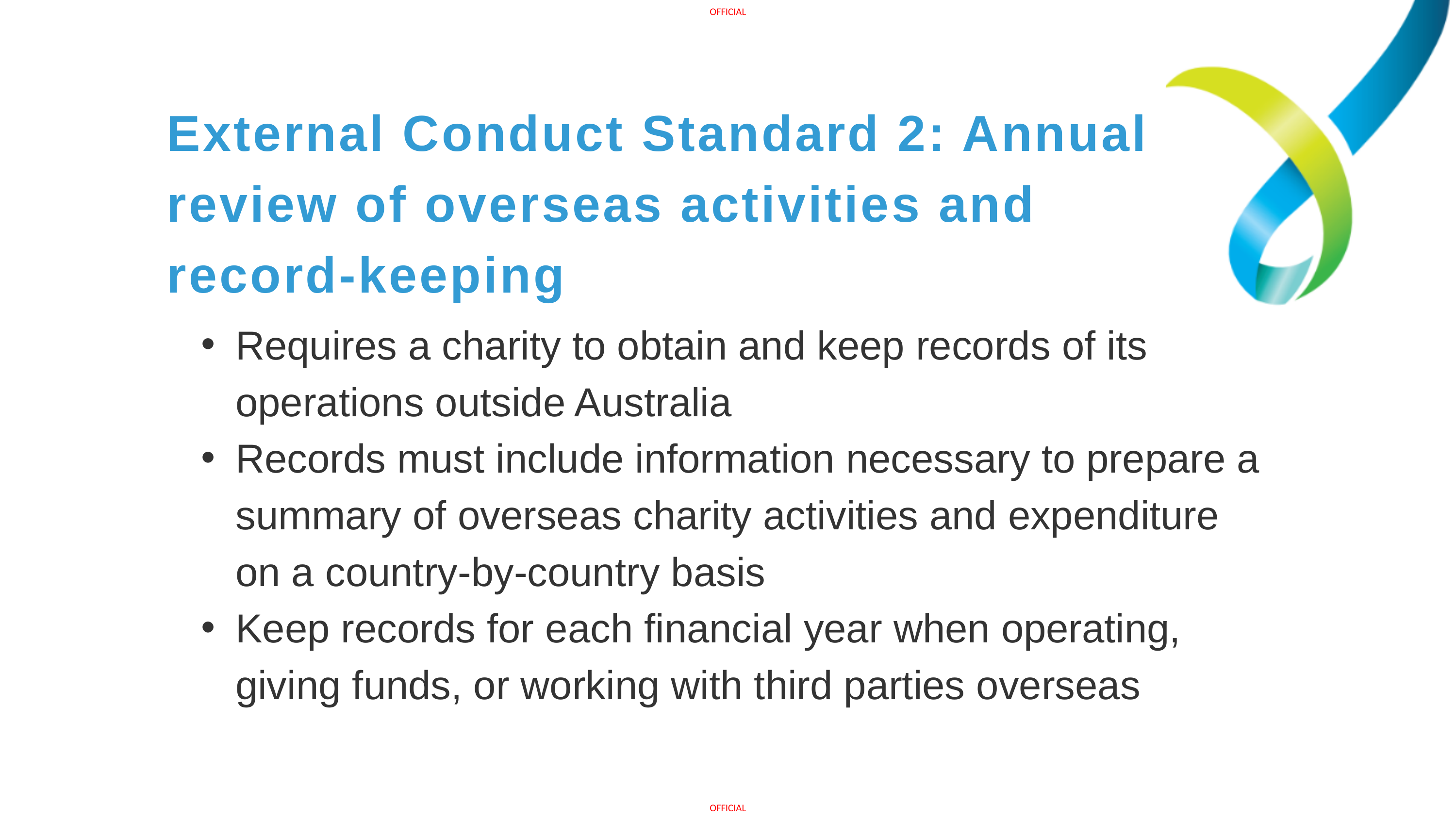

External Conduct Standard 2: Annual review of overseas activities and record-keeping

Requires a charity to obtain and keep records of its operations outside Australia
Records must include information necessary to prepare a summary of overseas charity activities and expenditure on a country-by-country basis
Keep records for each financial year when operating, giving funds, or working with third parties overseas